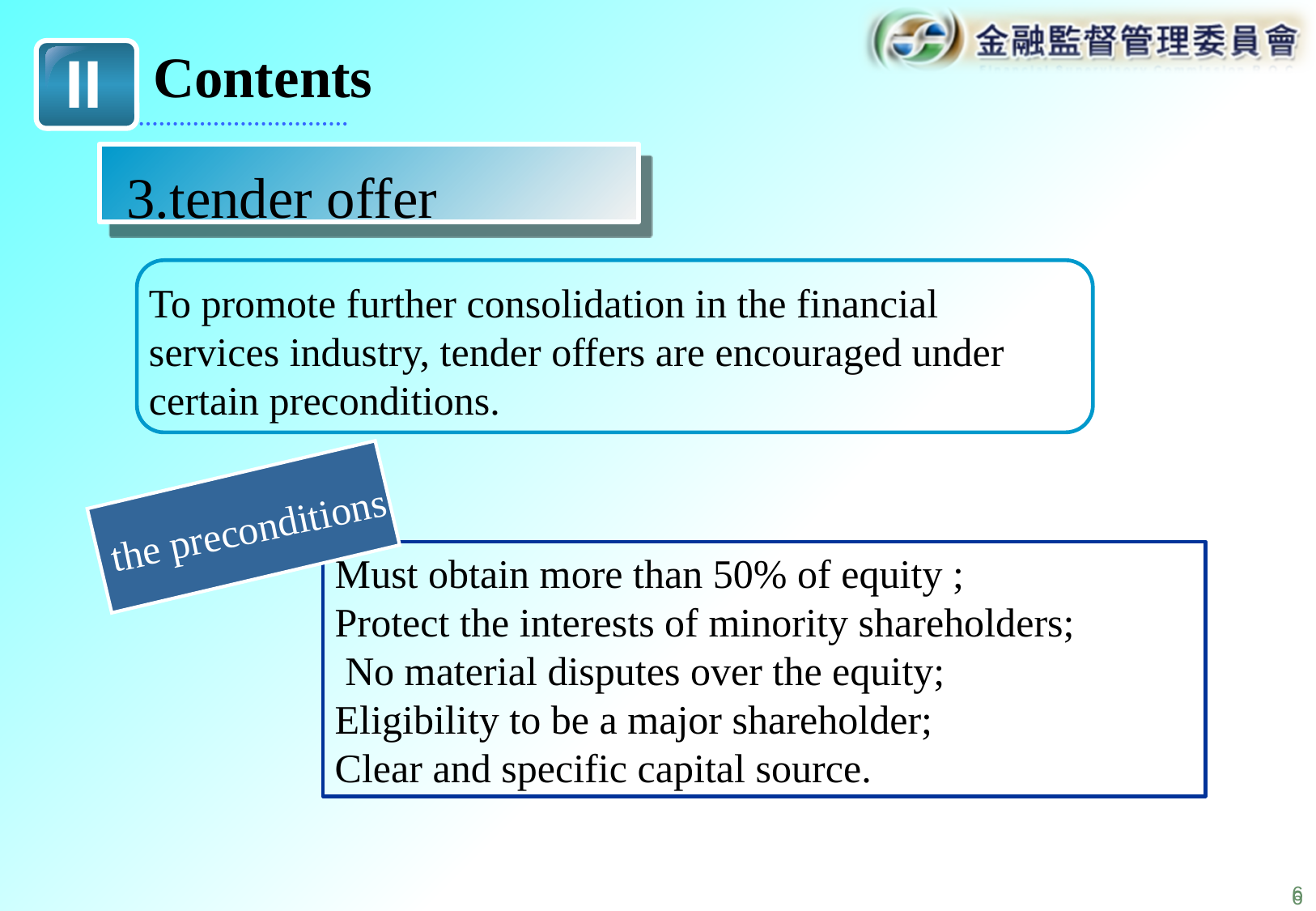

II

Contents

3.tender offer

To promote further consolidation in the financial services industry, tender offers are encouraged under certain preconditions.

the preconditions
Must obtain more than 50% of equity ;
Protect the interests of minority shareholders;
 No material disputes over the equity;
Eligibility to be a major shareholder;
Clear and specific capital source.
6
6